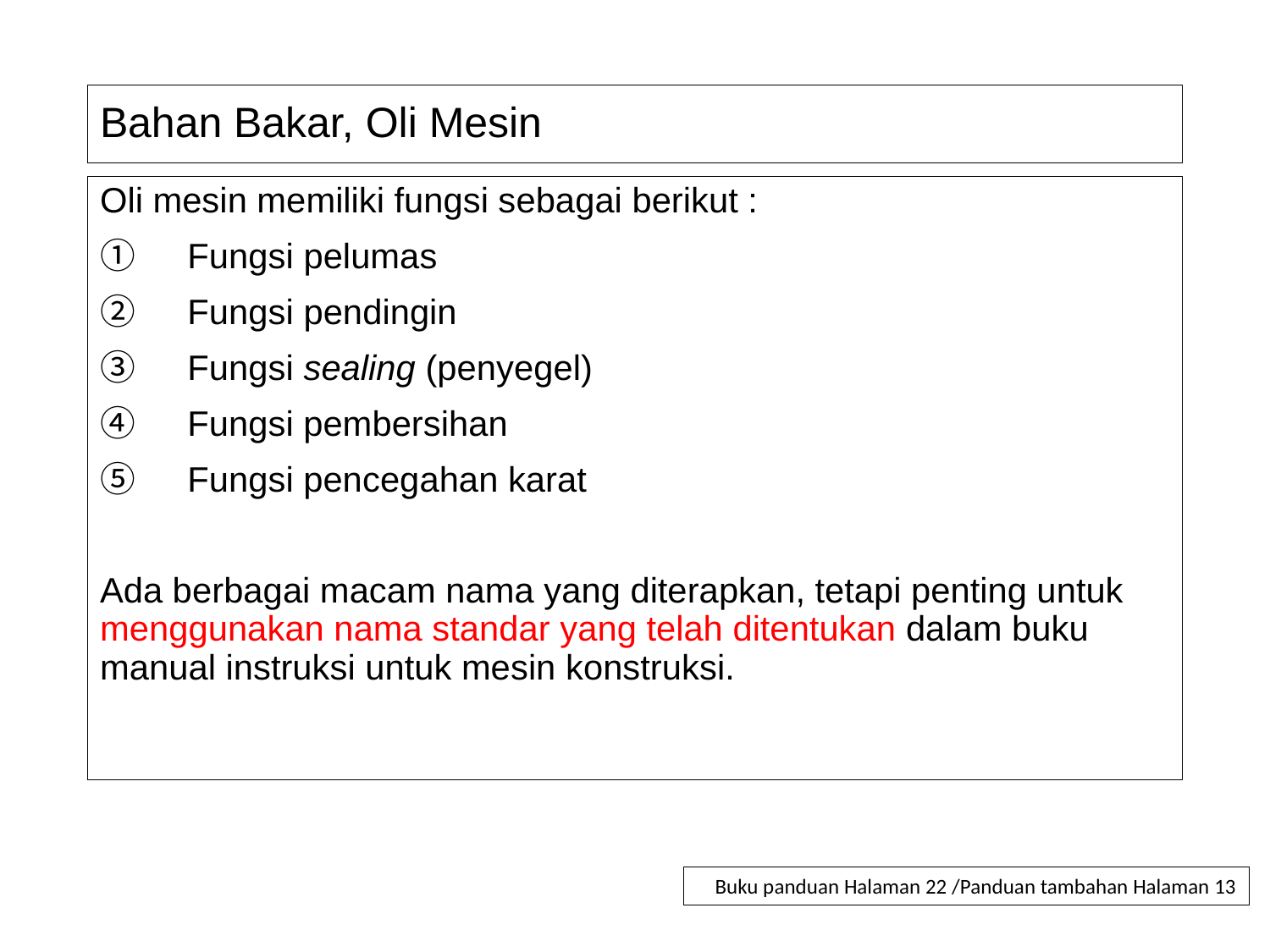

# Bahan Bakar, Oli Mesin
Oli mesin memiliki fungsi sebagai berikut :
①　Fungsi pelumas
②　Fungsi pendingin
③　Fungsi sealing (penyegel)
④　Fungsi pembersihan
⑤　Fungsi pencegahan karat

Ada berbagai macam nama yang diterapkan, tetapi penting untuk menggunakan nama standar yang telah ditentukan dalam buku manual instruksi untuk mesin konstruksi.
Buku panduan Halaman 22 /Panduan tambahan Halaman 13